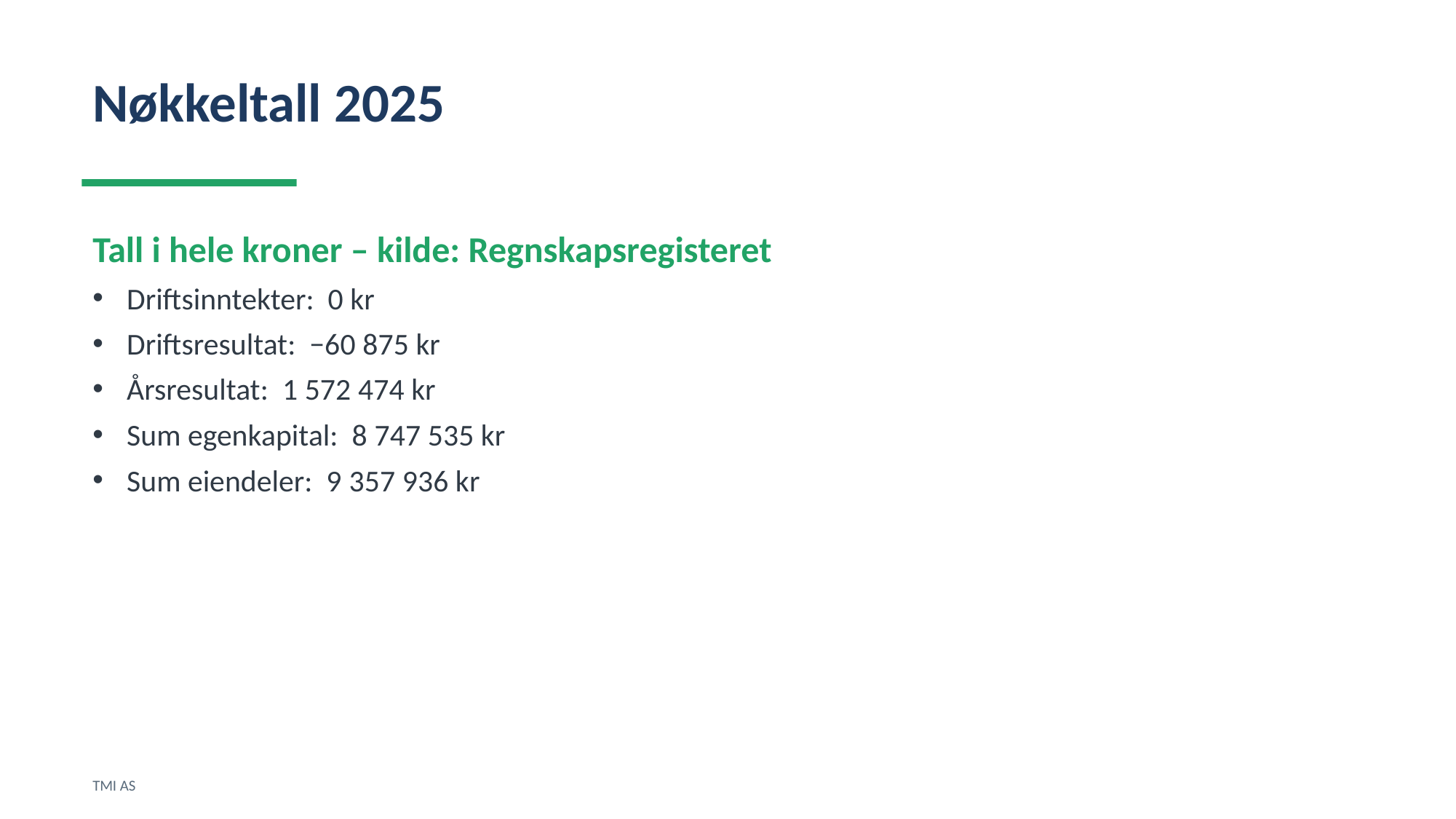

Nøkkeltall 2025

Tall i hele kroner – kilde: Regnskapsregisteret
Driftsinntekter:  0 kr
Driftsresultat:  −60 875 kr
Årsresultat:  1 572 474 kr
Sum egenkapital:  8 747 535 kr
Sum eiendeler:  9 357 936 kr
TMI AS